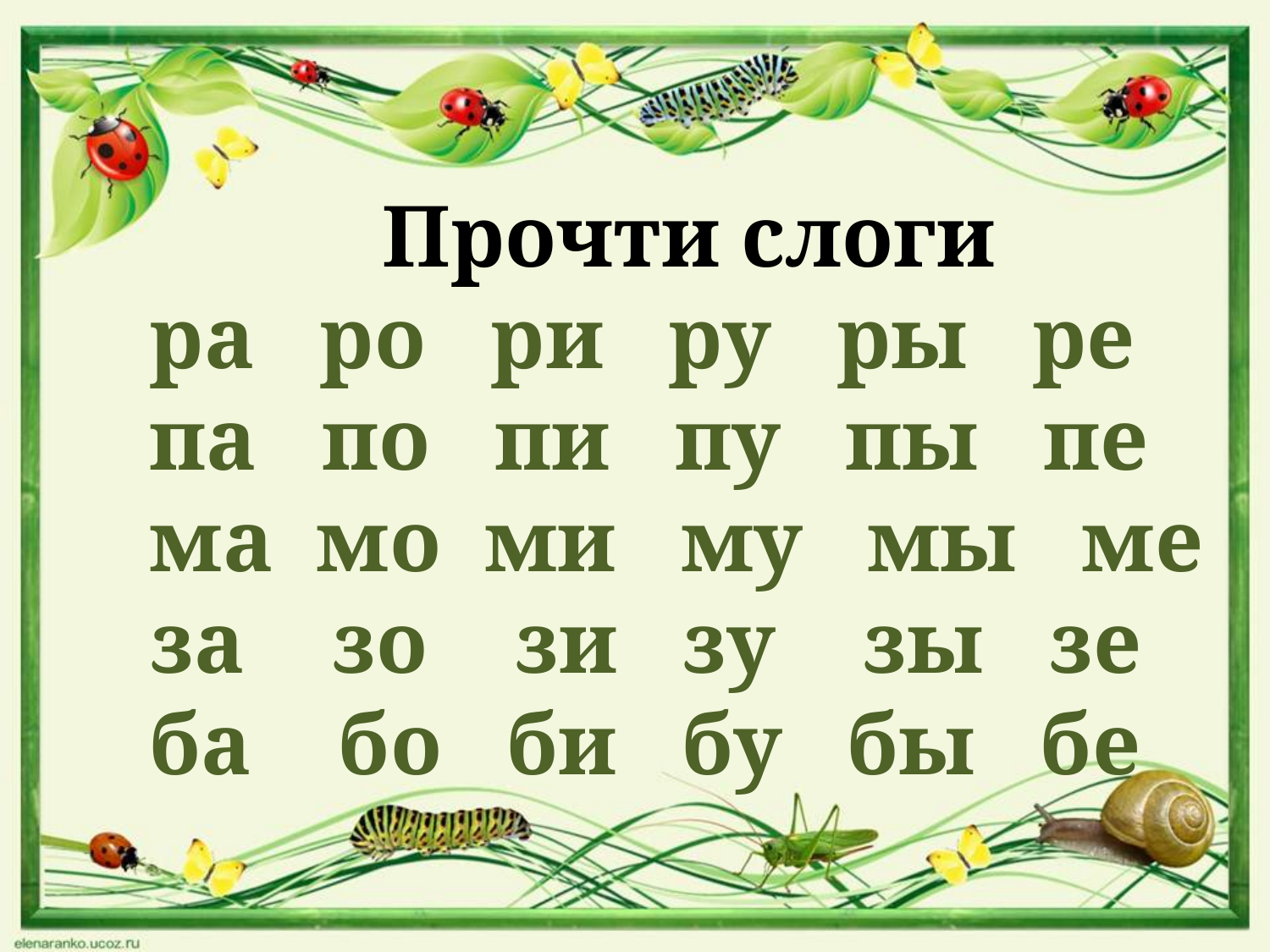

Прочти слоги
ра   ро   ри   ру   ры   ре
па   по   пи   пу   пы   пе
ма  мо  ми   му   мы   ме
за    зо    зи   зу    зы   зе
ба    бо   би   бу   бы   бе